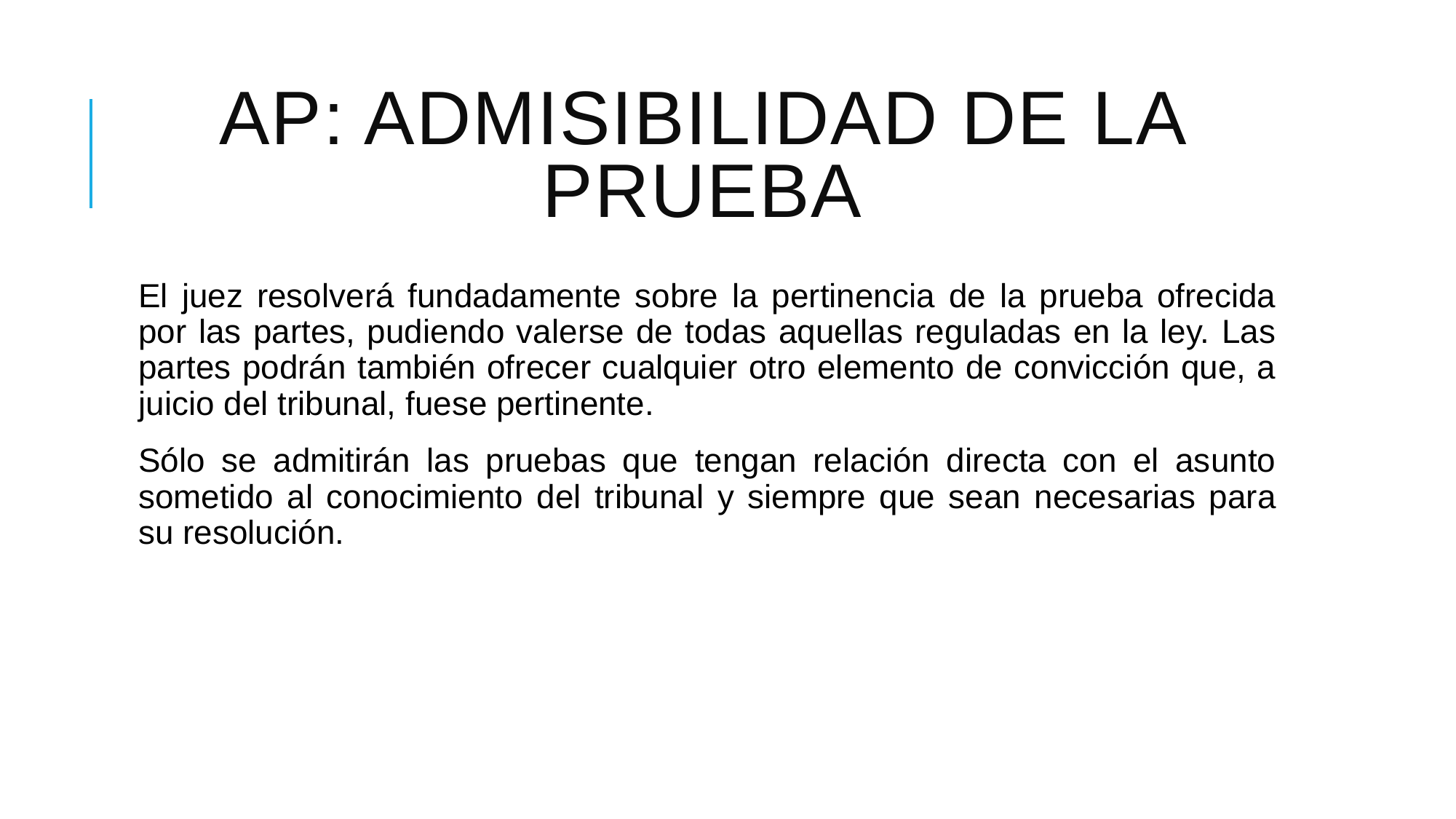

# AP: Admisibilidad de la prueba
El juez resolverá fundadamente sobre la pertinencia de la prueba ofrecida por las partes, pudiendo valerse de todas aquellas reguladas en la ley. Las partes podrán también ofrecer cualquier otro elemento de convicción que, a juicio del tribunal, fuese pertinente.
Sólo se admitirán las pruebas que tengan relación directa con el asunto sometido al conocimiento del tribunal y siempre que sean necesarias para su resolución.